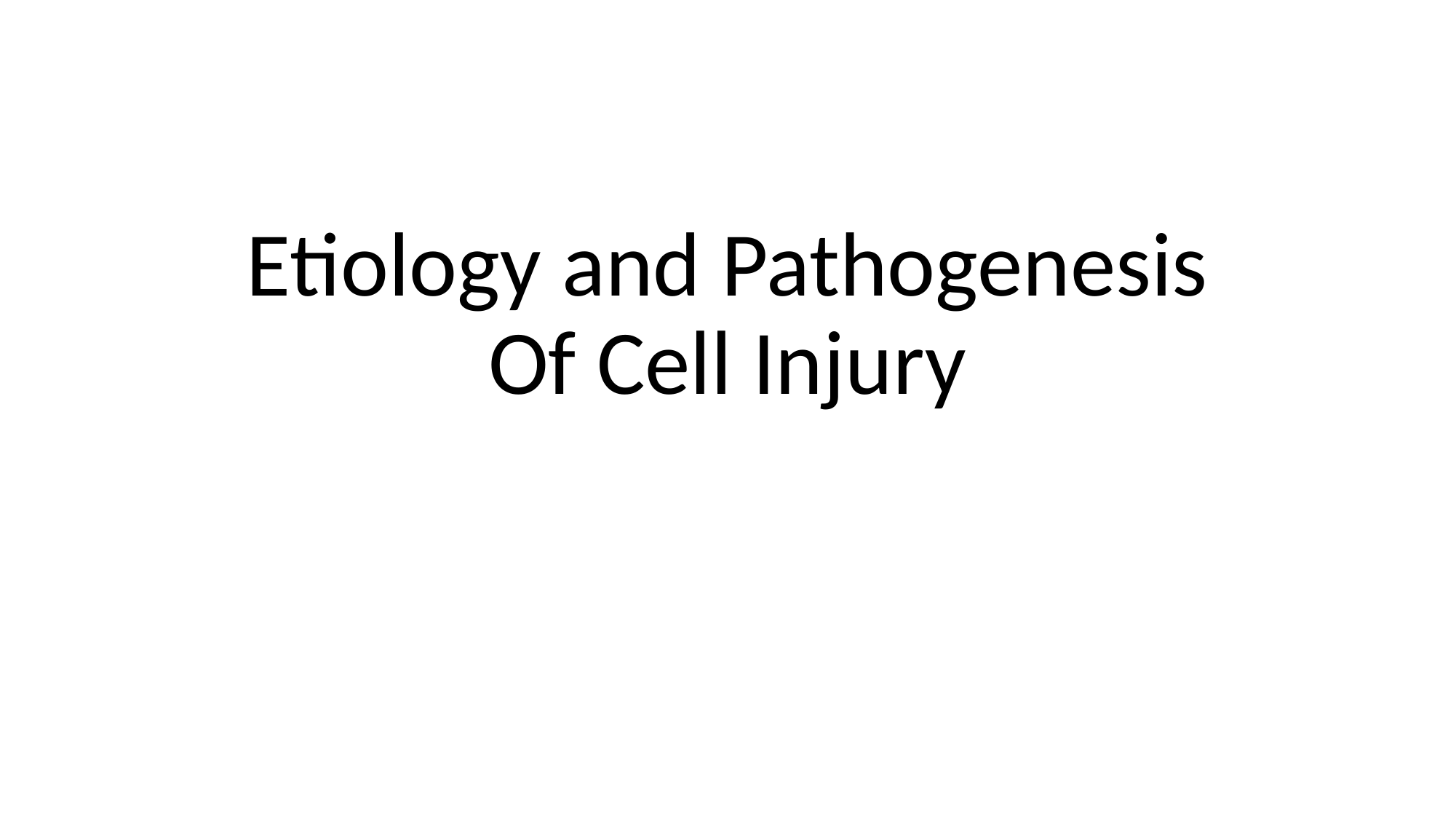

# Etiology and Pathogenesis Of Cell Injury